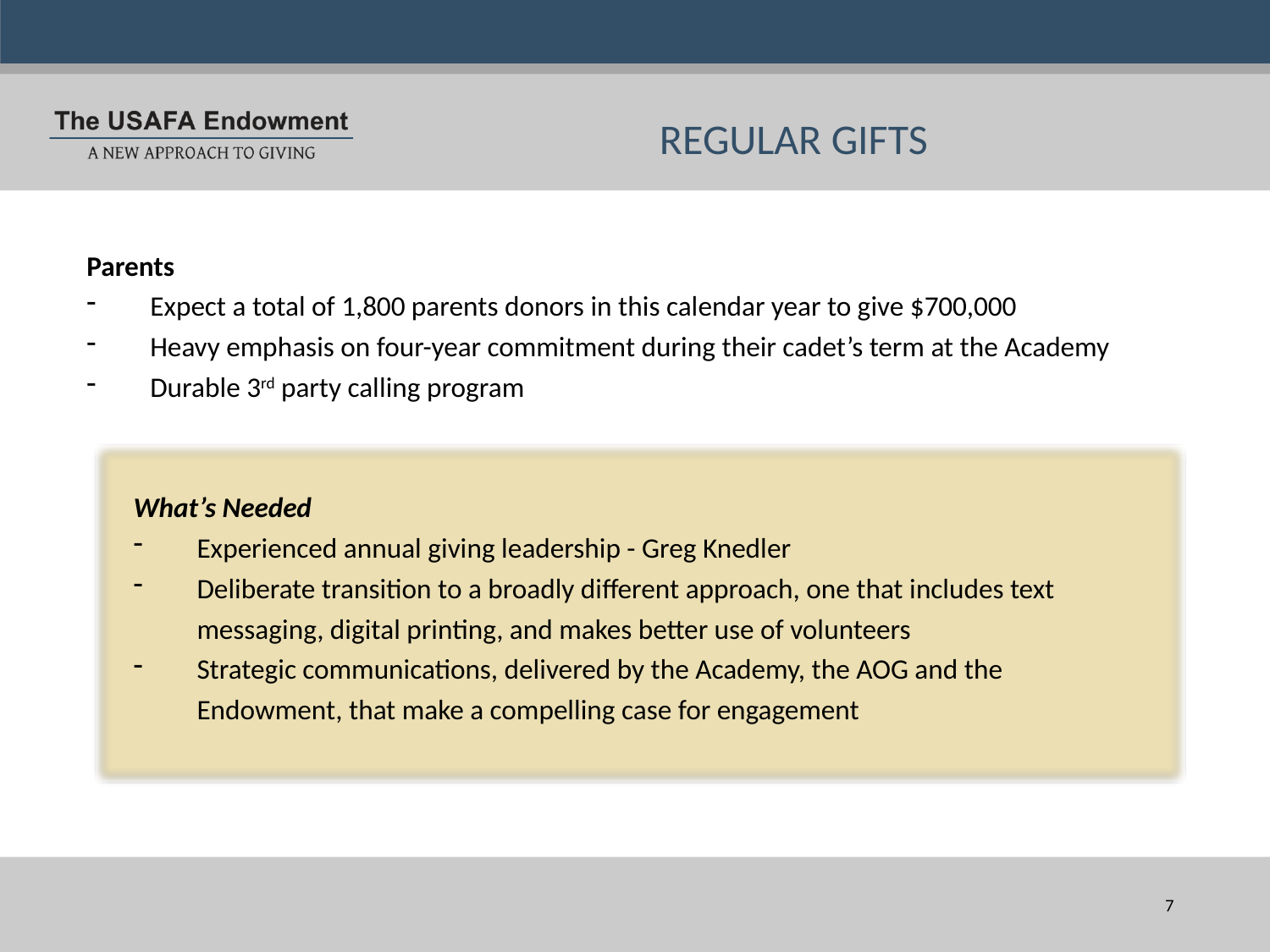

REGULAR GIFTS

Parents
Expect a total of 1,800 parents donors in this calendar year to give $700,000
Heavy emphasis on four-year commitment during their cadet’s term at the Academy
Durable 3rd party calling program

What’s Needed
Experienced annual giving leadership - Greg Knedler
Deliberate transition to a broadly different approach, one that includes text messaging, digital printing, and makes better use of volunteers
Strategic communications, delivered by the Academy, the AOG and the Endowment, that make a compelling case for engagement

7